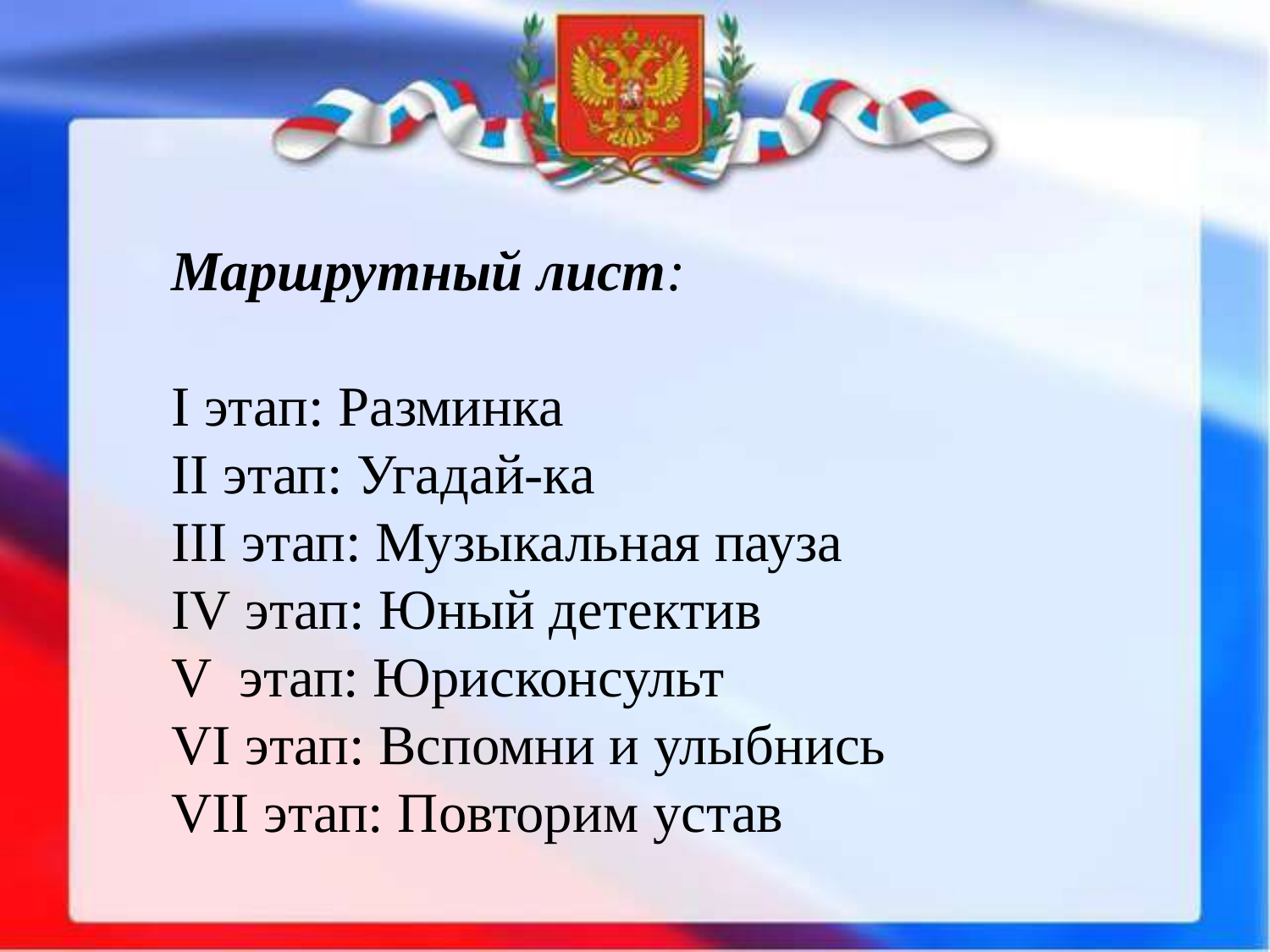

Маршрутный лист:

I этап: Разминка
II этап: Угадай-ка
III этап: Музыкальная пауза
IV этап: Юный детектив
V  этап: Юрисконсульт
VI этап: Вспомни и улыбнись
VII этап: Повторим устав